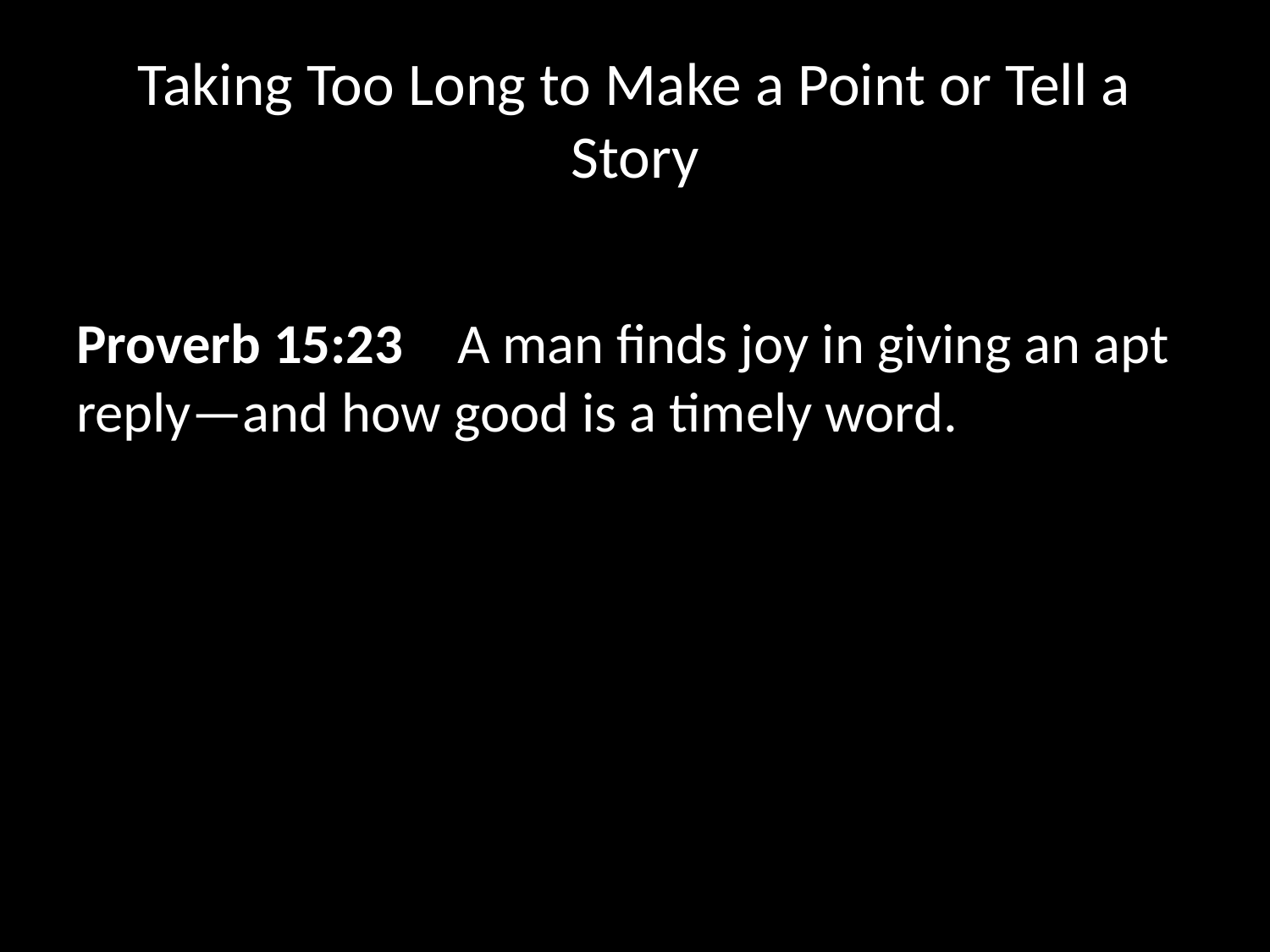

# Taking Too Long to Make a Point or Tell a Story

Proverb 15:23    	A man finds joy in giving an apt reply—and how good is a timely word.